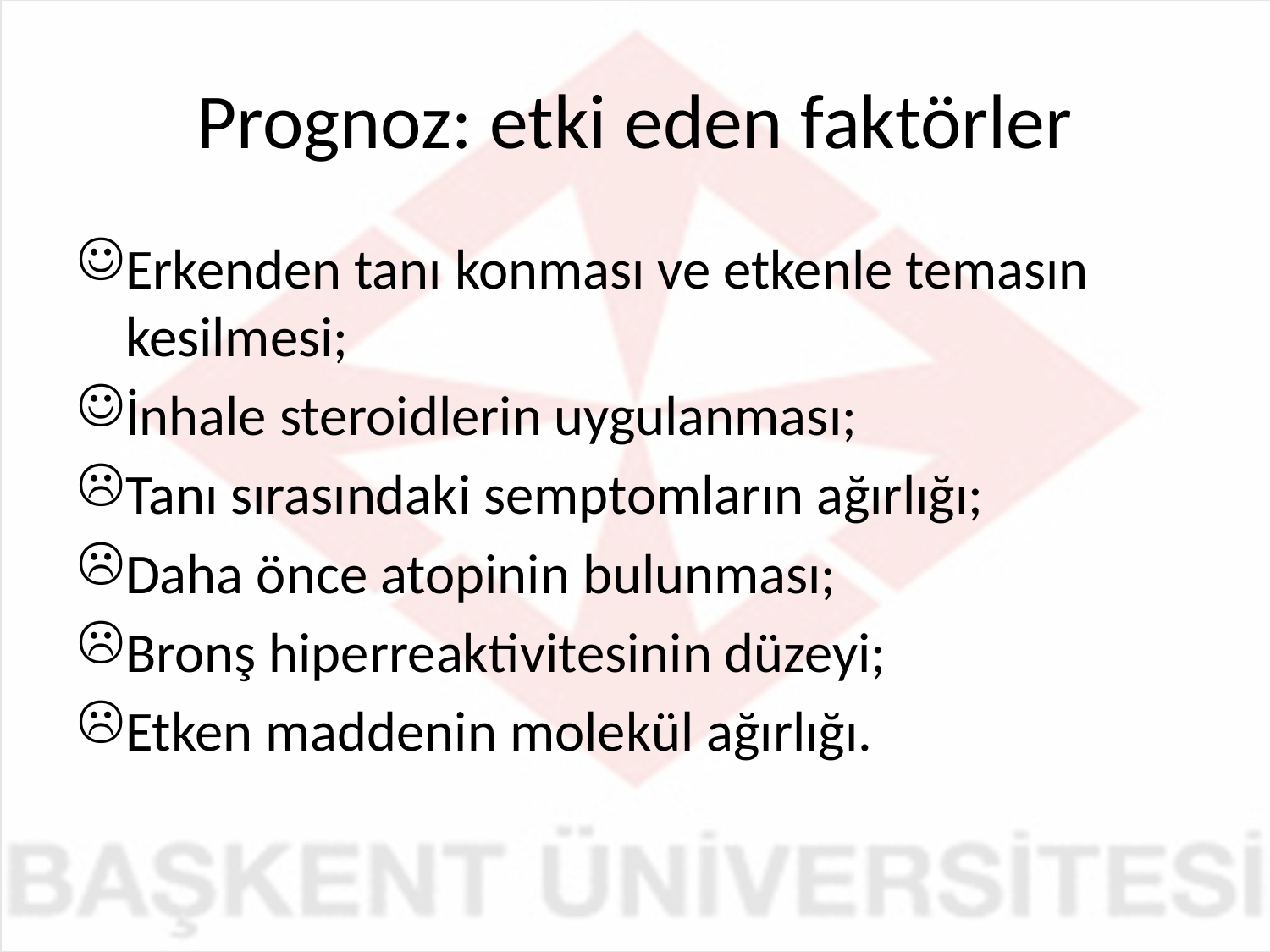

# Prognoz: etki eden faktörler
Erkenden tanı konması ve etkenle temasın kesilmesi;
İnhale steroidlerin uygulanması;
Tanı sırasındaki semptomların ağırlığı;
Daha önce atopinin bulunması;
Bronş hiperreaktivitesinin düzeyi;
Etken maddenin molekül ağırlığı.